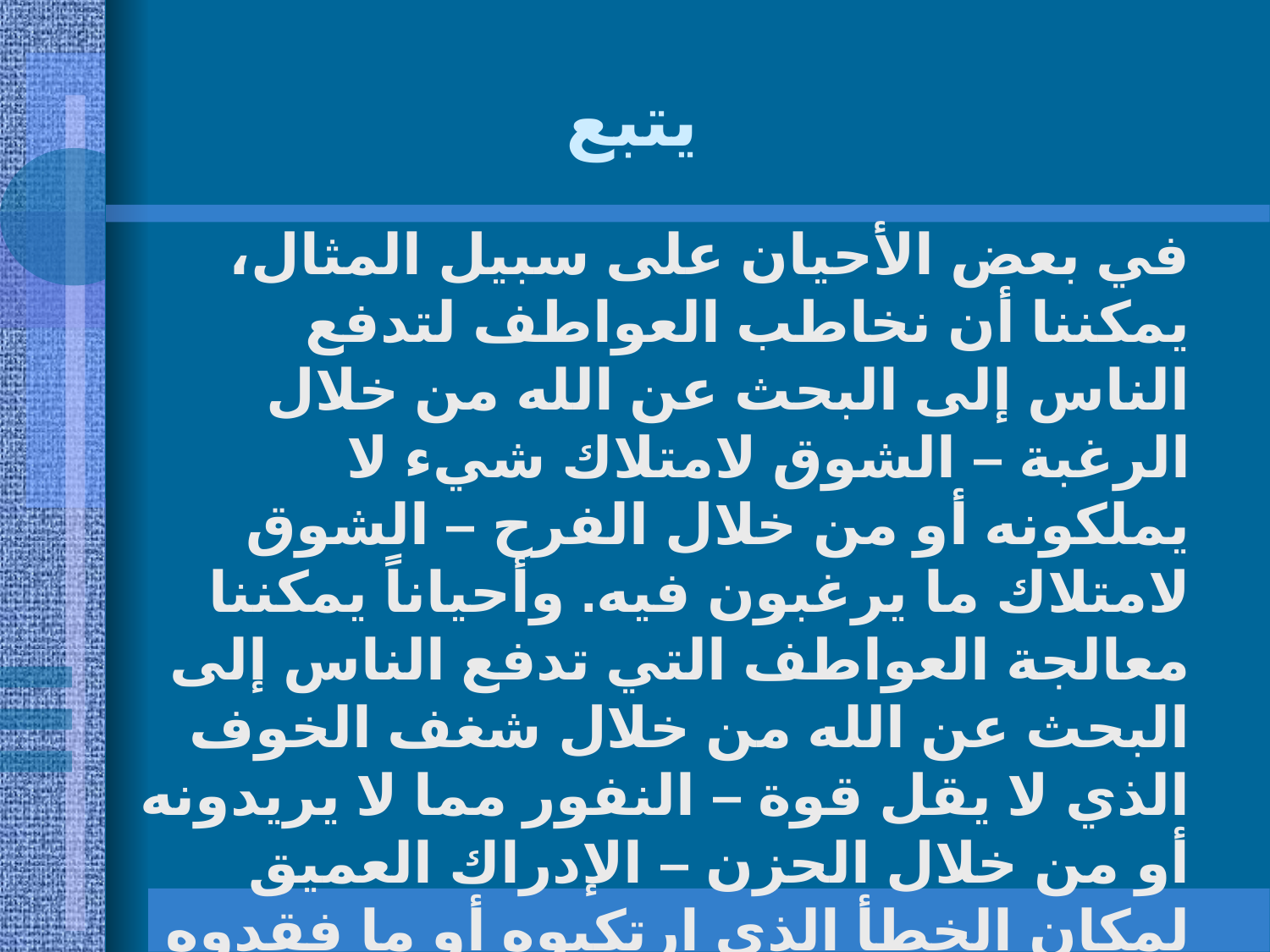

# يتبع
في بعض الأحيان على سبيل المثال، يمكننا أن نخاطب العواطف لتدفع الناس إلى البحث عن الله من خلال الرغبة – الشوق لامتلاك شيء لا يملكونه أو من خلال الفرح – الشوق لامتلاك ما يرغبون فيه. وأحياناً يمكننا معالجة العواطف التي تدفع الناس إلى البحث عن الله من خلال شغف الخوف الذي لا يقل قوة – النفور مما لا يريدونه أو من خلال الحزن – الإدراك العميق لمكان الخطأ الذي ارتكبوه أو ما فقدوه في حياتهم في رفض لله.